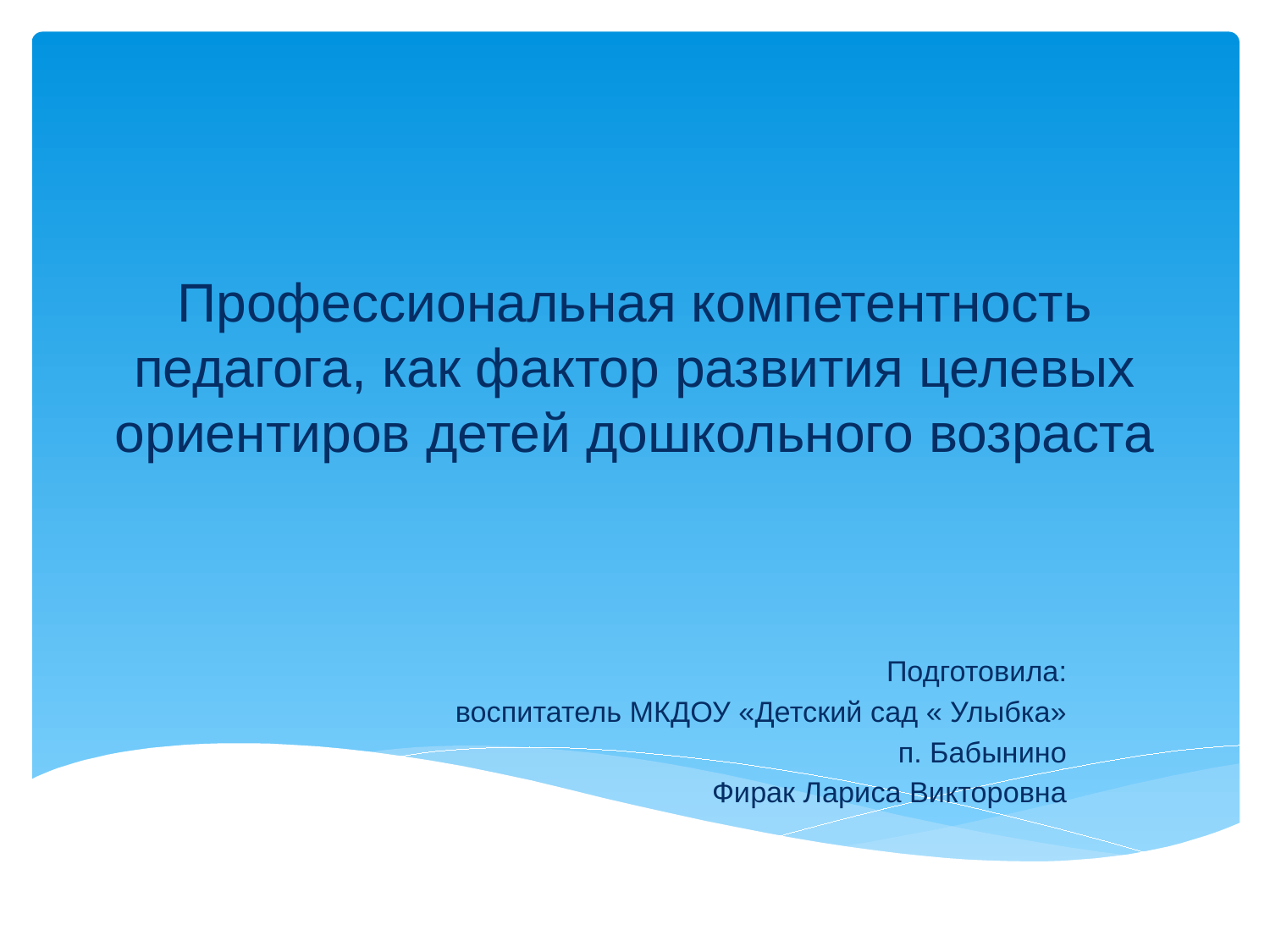

# Профессиональная компетентность педагога, как фактор развития целевых ориентиров детей дошкольного возраста

Подготовила:
  воспитатель МКДОУ «Детский сад « Улыбка»
п. Бабынино
Фирак Лариса Викторовна